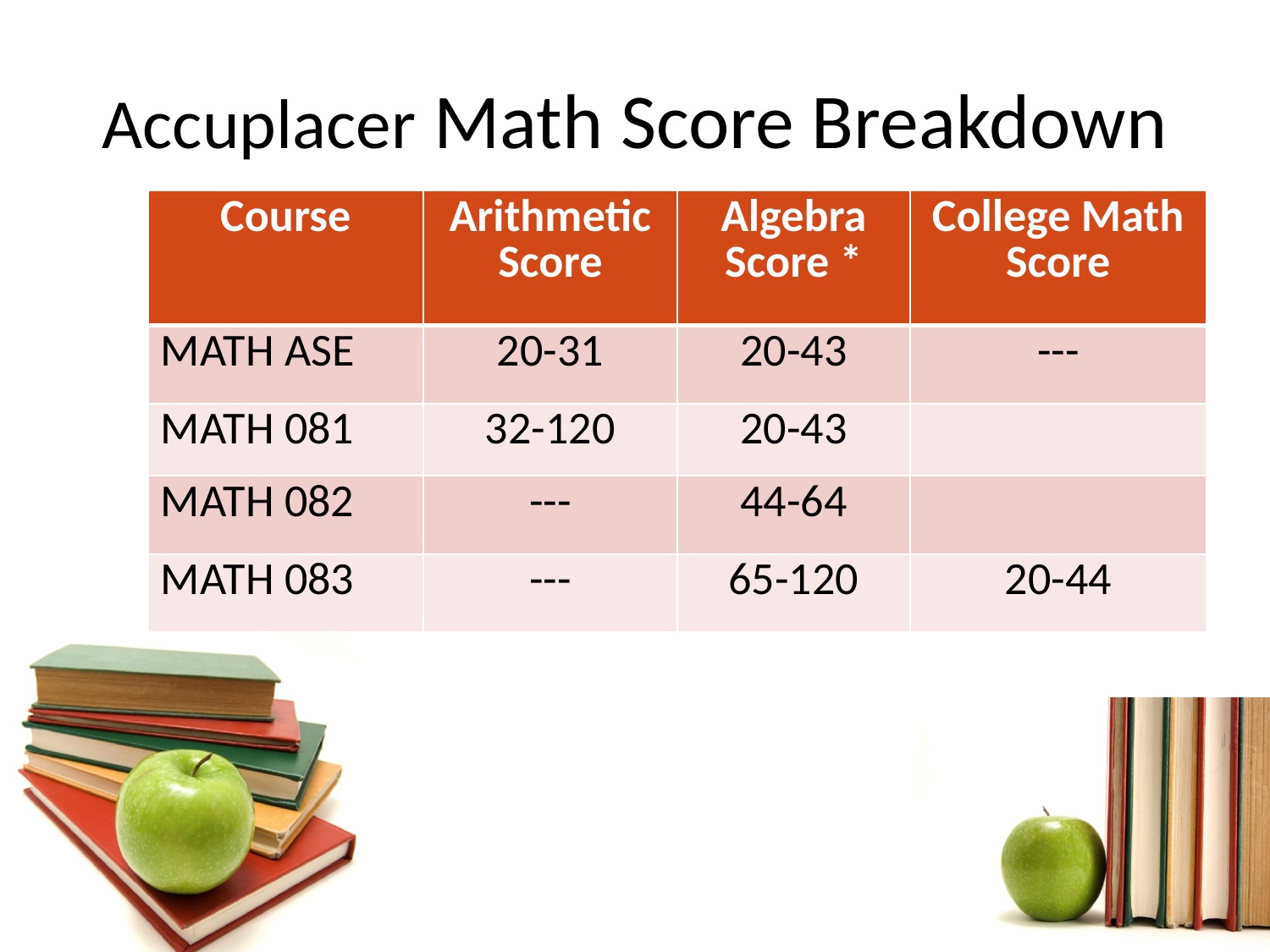

# Accuplacer Math Score Breakdown
| Course | Arithmetic Score | Algebra Score \* | College Math Score |
| --- | --- | --- | --- |
| MATH ASE | 20-31 | 20-43 | --- |
| MATH 081 | 32-120 | 20-43 |  |
| MATH 082 | --- | 44-64 |  |
| MATH 083 | --- | 65-120 | 20-44 |